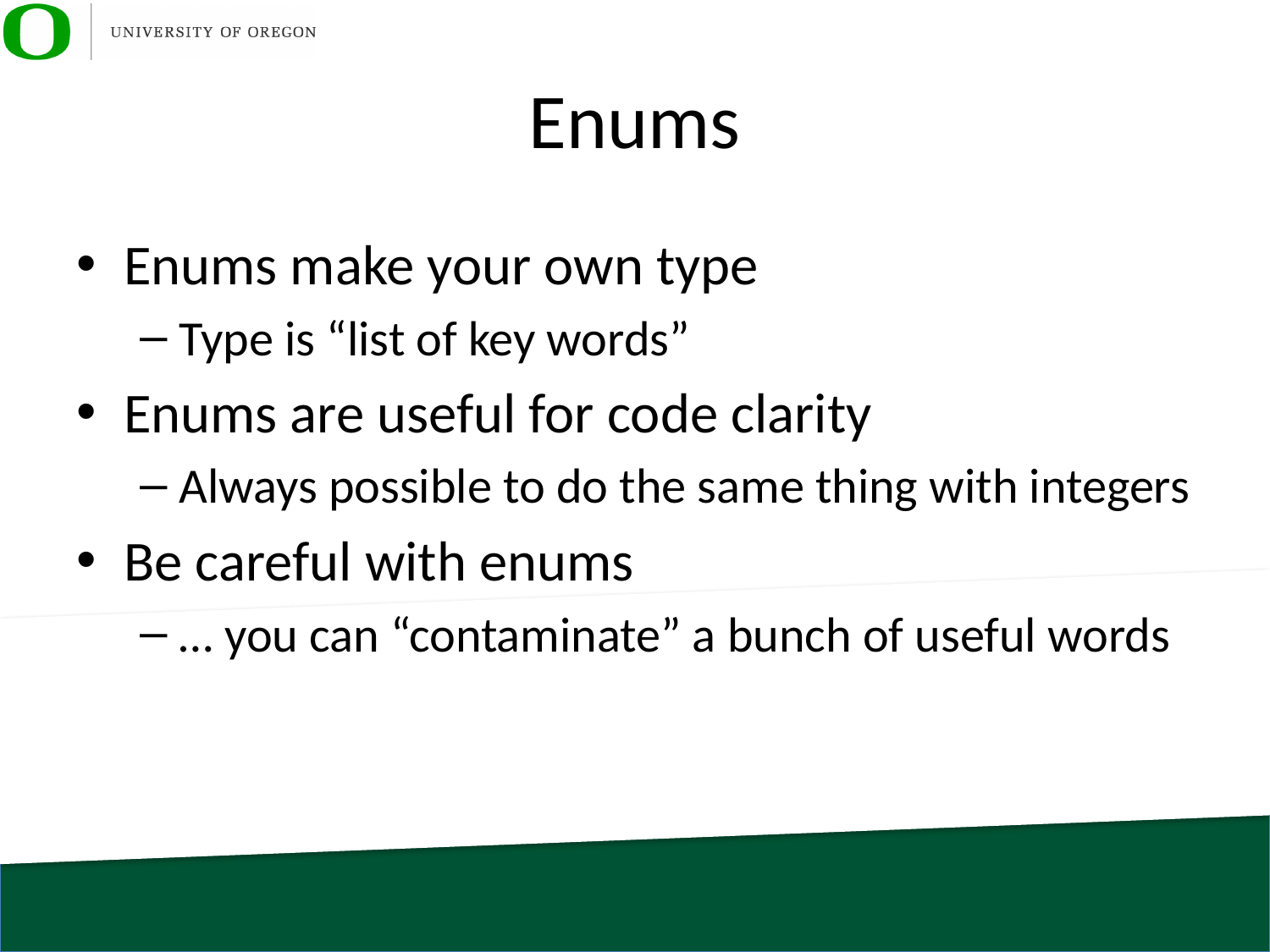

# Enums
Enums make your own type
Type is “list of key words”
Enums are useful for code clarity
Always possible to do the same thing with integers
Be careful with enums
… you can “contaminate” a bunch of useful words